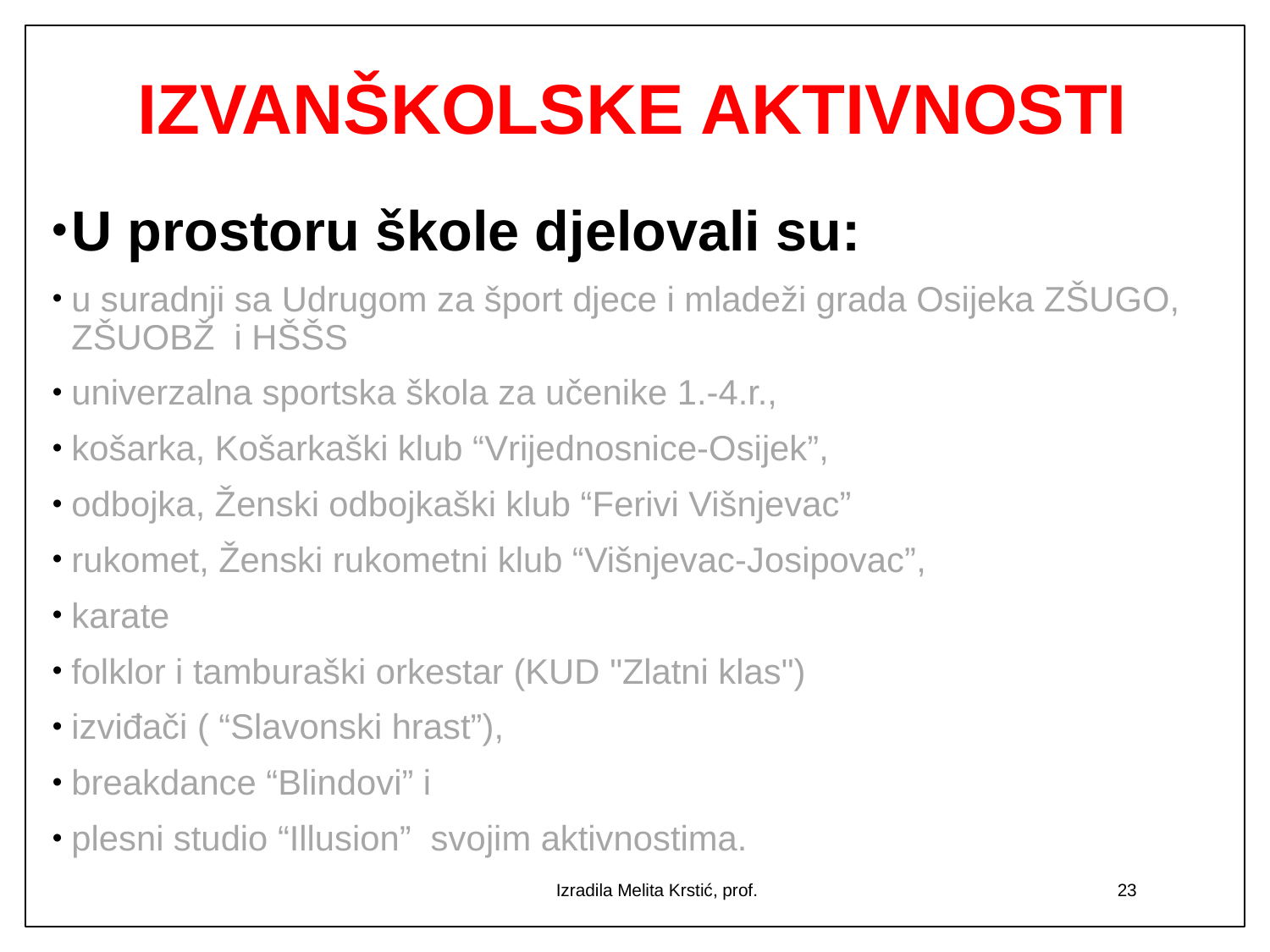

# IZVANŠKOLSKE AKTIVNOSTI
U prostoru škole djelovali su:
u suradnji sa Udrugom za šport djece i mladeži grada Osijeka ZŠUGO, ZŠUOBŽ  i HŠŠS
univerzalna sportska škola za učenike 1.-4.r.,
košarka, Košarkaški klub “Vrijednosnice-Osijek”,
odbojka, Ženski odbojkaški klub “Ferivi Višnjevac”
rukomet, Ženski rukometni klub “Višnjevac-Josipovac”,
karate
folklor i tamburaški orkestar (KUD "Zlatni klas")
izviđači ( “Slavonski hrast”),
breakdance “Blindovi” i
plesni studio “Illusion”  svojim aktivnostima.
Izradila Melita Krstić, prof.
23